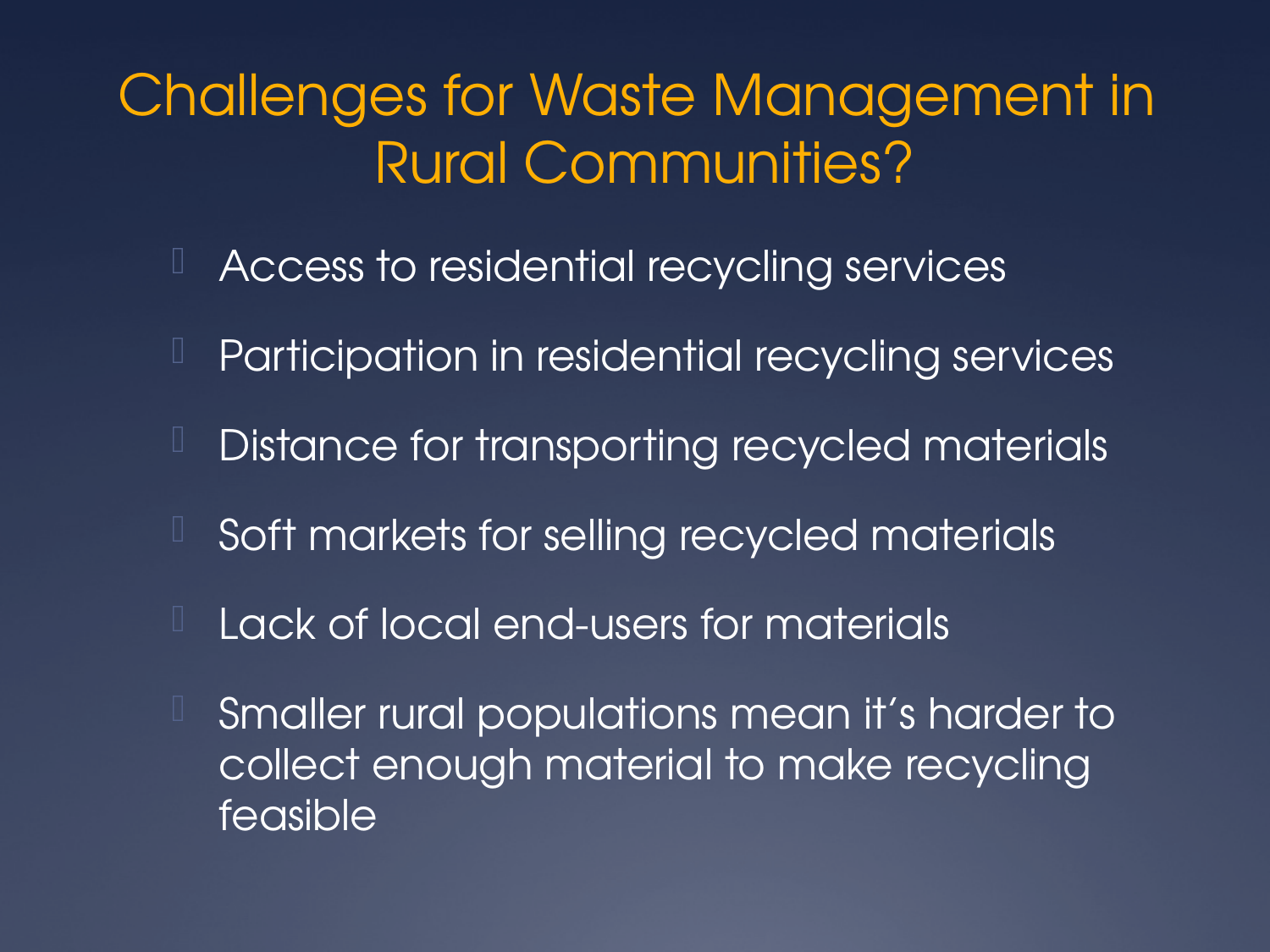

# Challenges for Waste Management in Rural Communities?
Access to residential recycling services
Participation in residential recycling services
Distance for transporting recycled materials
Soft markets for selling recycled materials
Lack of local end-users for materials
Smaller rural populations mean it’s harder to collect enough material to make recycling feasible